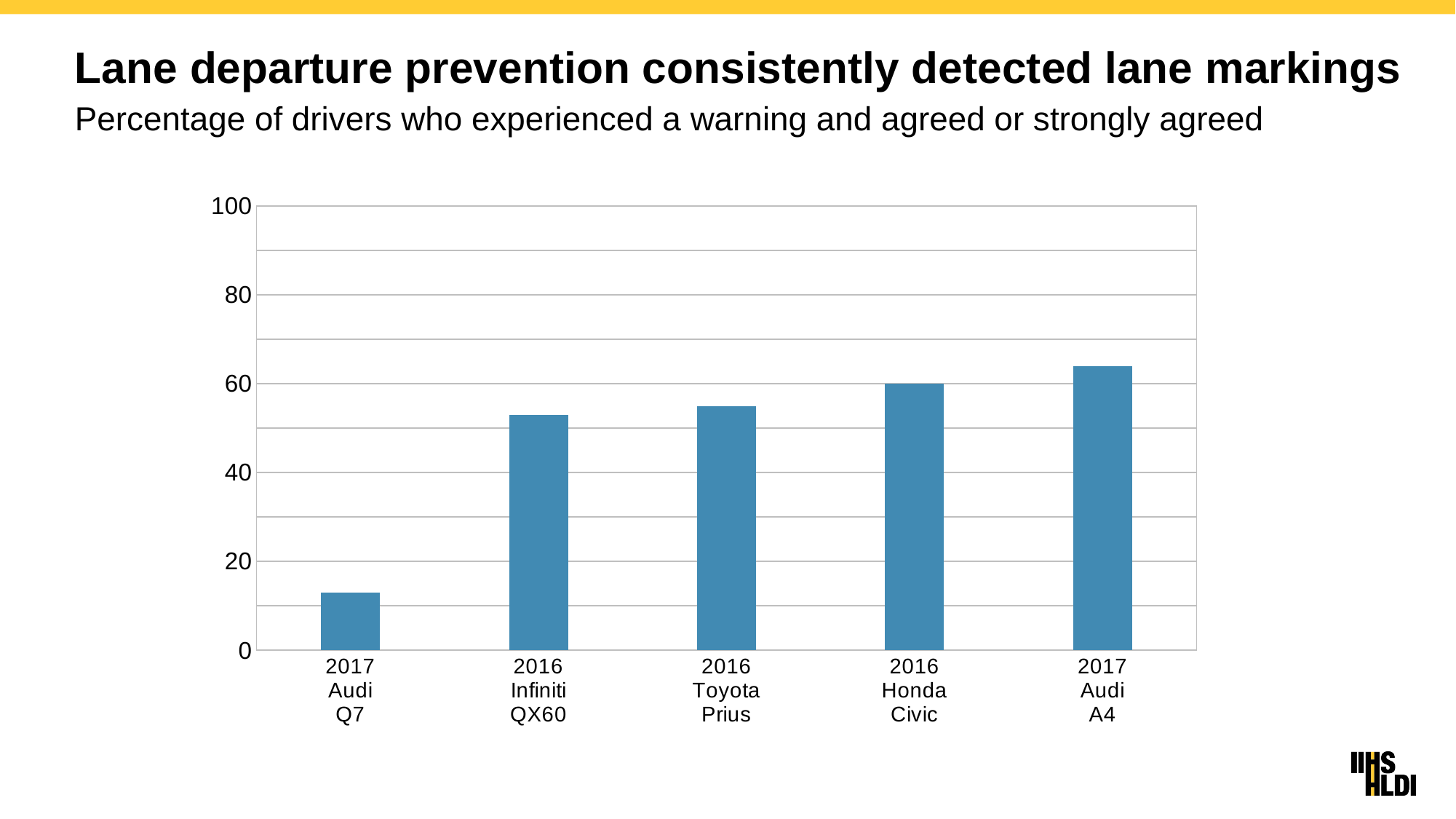

# Lane departure prevention consistently detected lane markings
Percentage of drivers who experienced a warning and agreed or strongly agreed

### Chart

| Category | Agreed/Strongly agreed |
|---|---|
| 2017
Audi
Q7 | 13.0 |
| 2016
Infiniti
QX60 | 53.0 |
| 2016
Toyota
Prius | 55.0 |
| 2016
Honda
Civic | 60.0 |
| 2017
Audi
A4 | 64.0 |